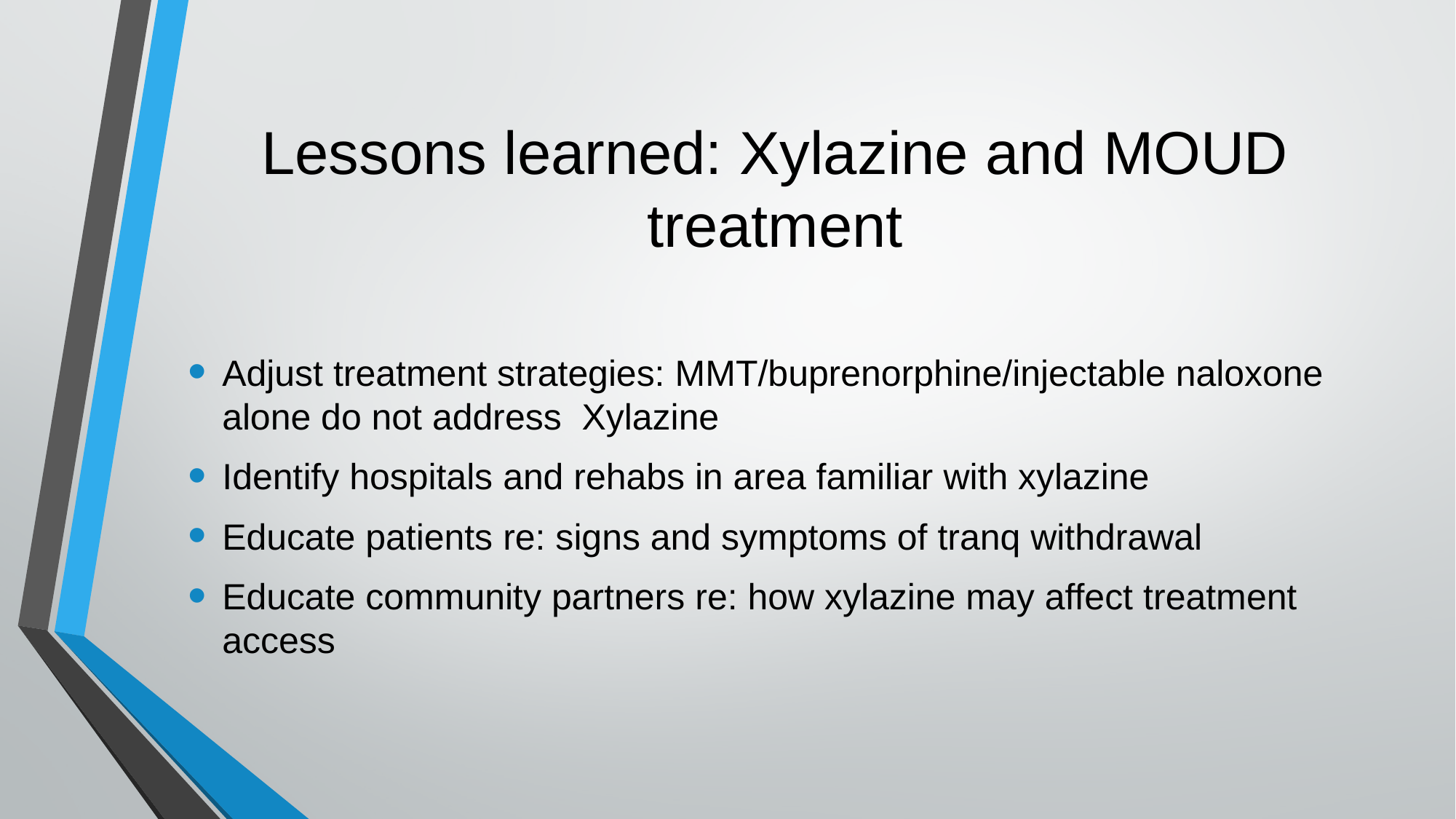

# Lessons learned: Xylazine and MOUD treatment
Adjust treatment strategies: MMT/buprenorphine/injectable naloxone alone do not address  Xylazine
Identify hospitals and rehabs in area familiar with xylazine
Educate patients re: signs and symptoms of tranq withdrawal
Educate community partners re: how xylazine may affect treatment access